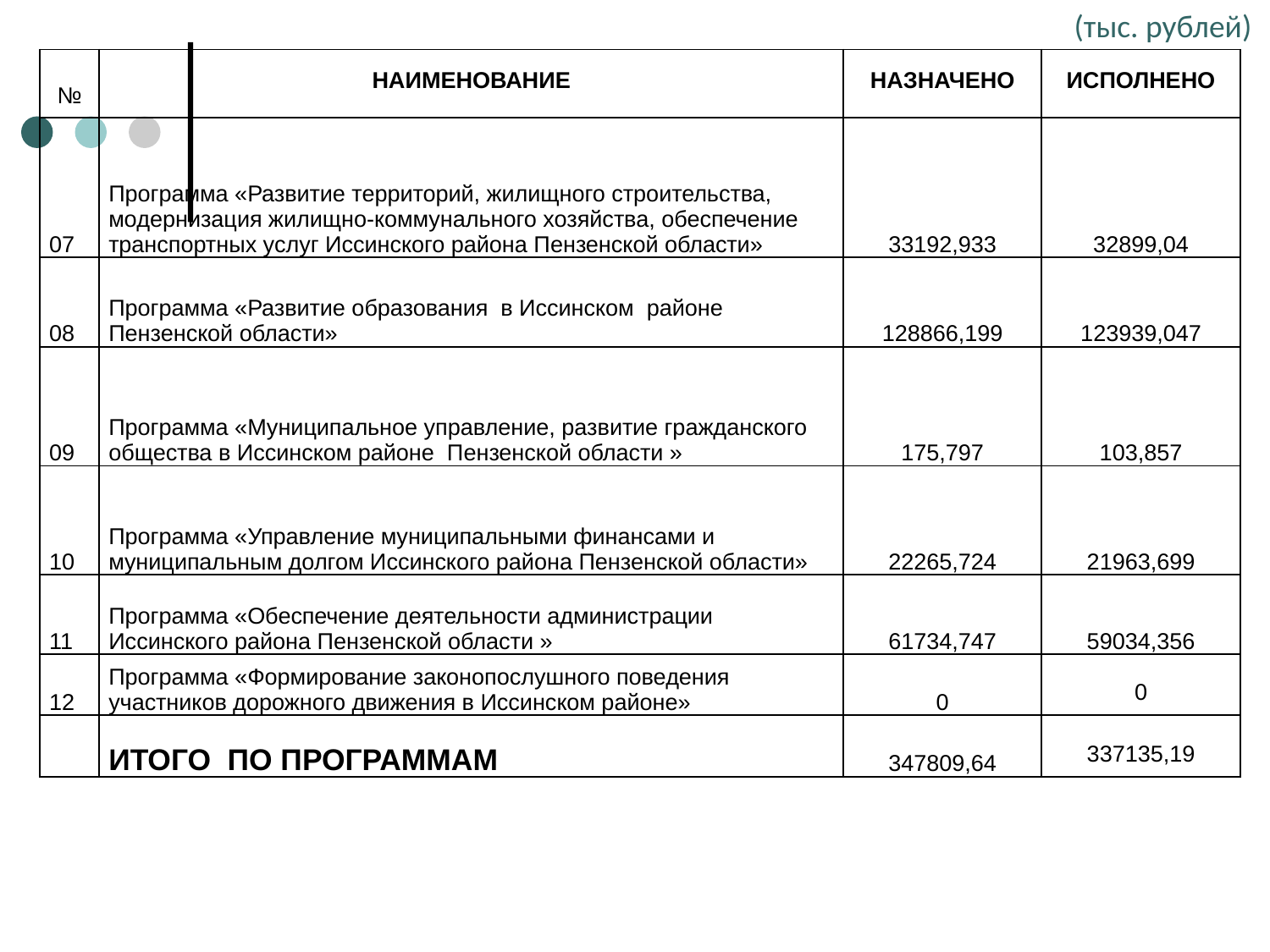

(тыс. рублей)
| № | НАИМЕНОВАНИЕ | НАЗНАЧЕНО | ИСПОЛНЕНО |
| --- | --- | --- | --- |
| 07 | Программа «Развитие территорий, жилищного строительства, модернизация жилищно-коммунального хозяйства, обеспечение транспортных услуг Иссинского района Пензенской области» | 33192,933 | 32899,04 |
| 08 | Программа «Развитие образования в Иссинском районе Пензенской области» | 128866,199 | 123939,047 |
| 09 | Программа «Муниципальное управление, развитие гражданского общества в Иссинском районе Пензенской области » | 175,797 | 103,857 |
| 10 | Программа «Управление муниципальными финансами и муниципальным долгом Иссинского района Пензенской области» | 22265,724 | 21963,699 |
| 11 | Программа «Обеспечение деятельности администрации Иссинского района Пензенской области » | 61734,747 | 59034,356 |
| 12 | Программа «Формирование законопослушного поведения участников дорожного движения в Иссинском районе» | 0 | 0 |
|  | ИТОГО ПО ПРОГРАММАМ | 347809,64 | 337135,19 |